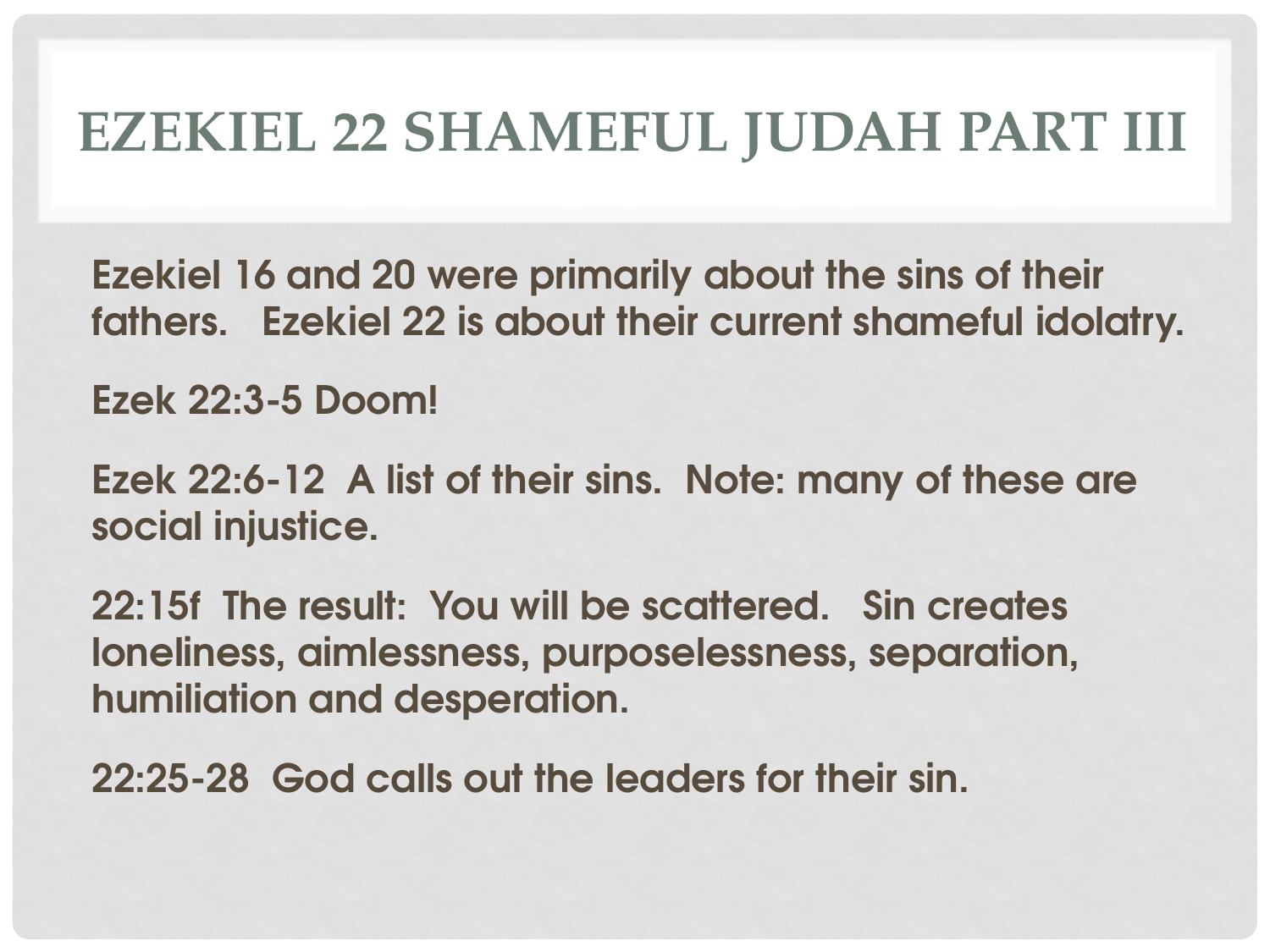

# Ezekiel 22 Shameful Judah part III
Ezekiel 16 and 20 were primarily about the sins of their fathers.   Ezekiel 22 is about their current shameful idolatry.

Ezek 22:3-5 Doom!

Ezek 22:6-12  A list of their sins.  Note: many of these are social injustice.

22:15f  The result:  You will be scattered.   Sin creates loneliness, aimlessness, purposelessness, separation, humiliation and desperation.

22:25-28  God calls out the leaders for their sin.